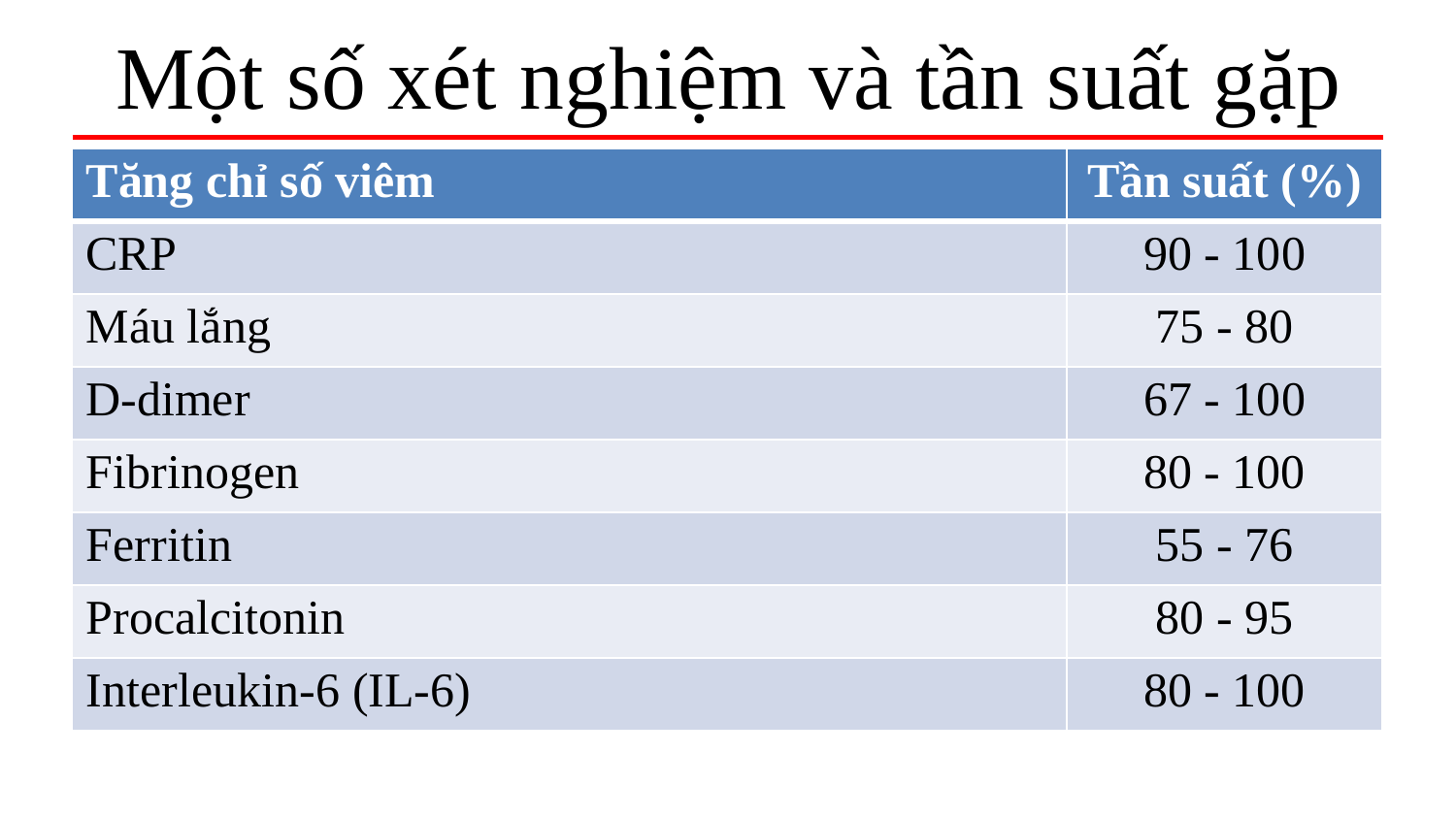

# Một số xét nghiệm và tần suất gặp

| Tăng chỉ số viêm | Tần suất (%) |
| --- | --- |
| CRP | 90 - 100 |
| Máu lắng | 75 - 80 |
| D-dimer | 67 - 100 |
| Fibrinogen | 80 - 100 |
| Ferritin | 55 - 76 |
| Procalcitonin | 80 - 95 |
| Interleukin-6 (IL-6) | 80 - 100 |